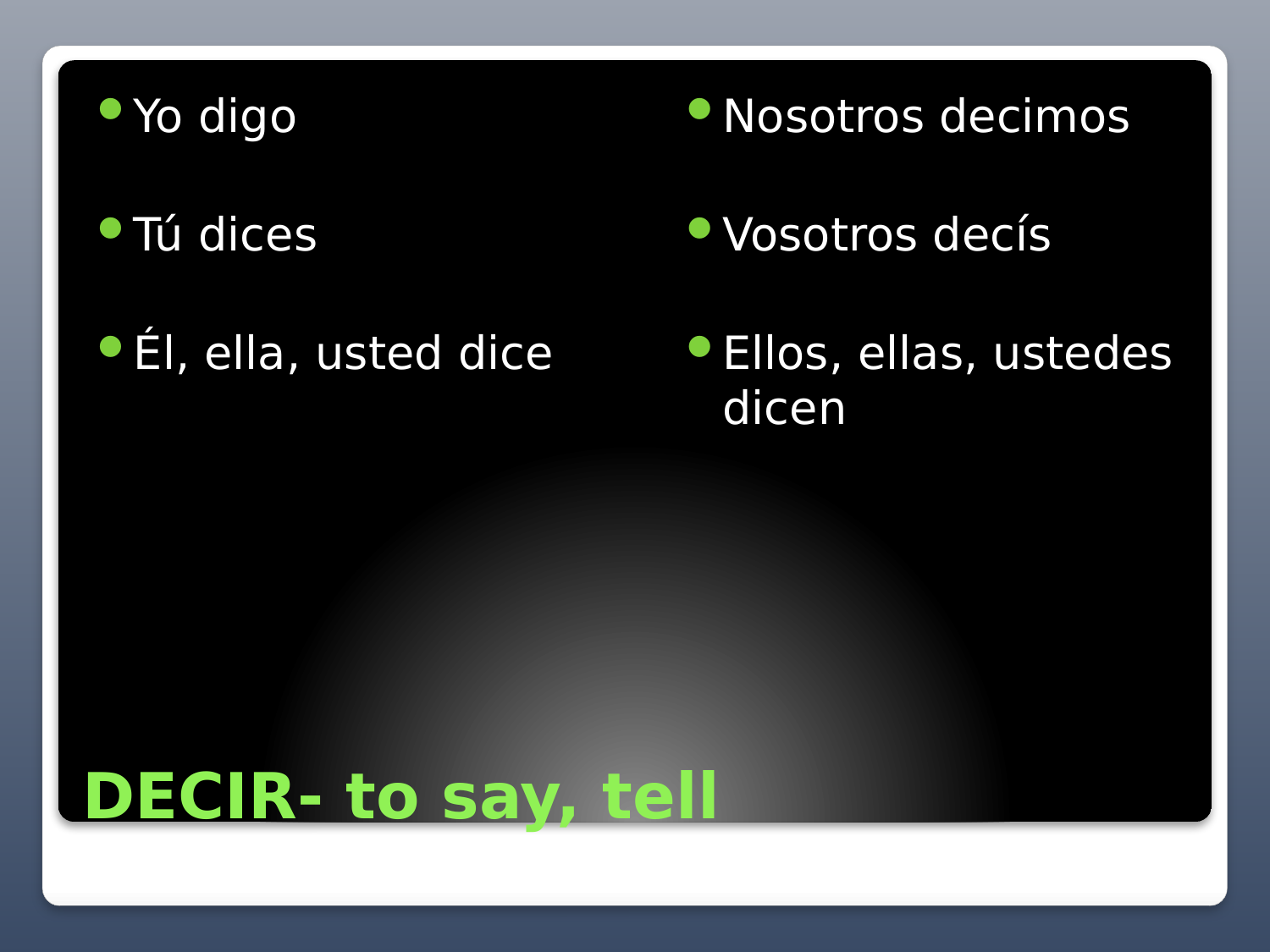

Yo digo

Tú dices

Él, ella, usted dice
Nosotros decimos

Vosotros decís

Ellos, ellas, ustedes dicen
# DECIR- to say, tell